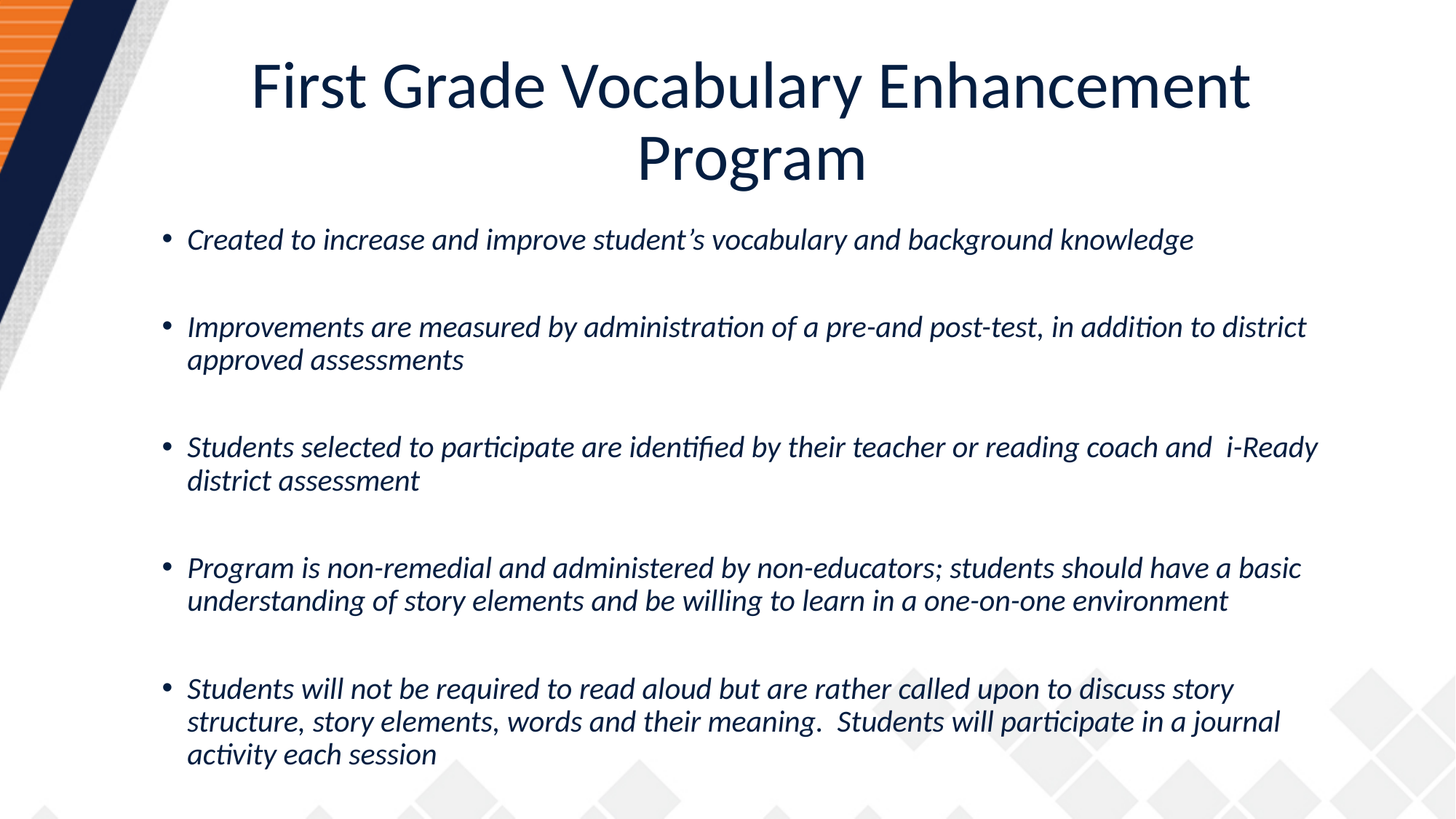

# First Grade Vocabulary Enhancement Program
Created to increase and improve student’s vocabulary and background knowledge

Improvements are measured by administration of a pre-and post-test, in addition to district approved assessments

Students selected to participate are identified by their teacher or reading coach and  i-Ready district assessment

Program is non-remedial and administered by non-educators; students should have a basic understanding of story elements and be willing to learn in a one-on-one environment

Students will not be required to read aloud but are rather called upon to discuss story structure, story elements, words and their meaning.  Students will participate in a journal activity each session